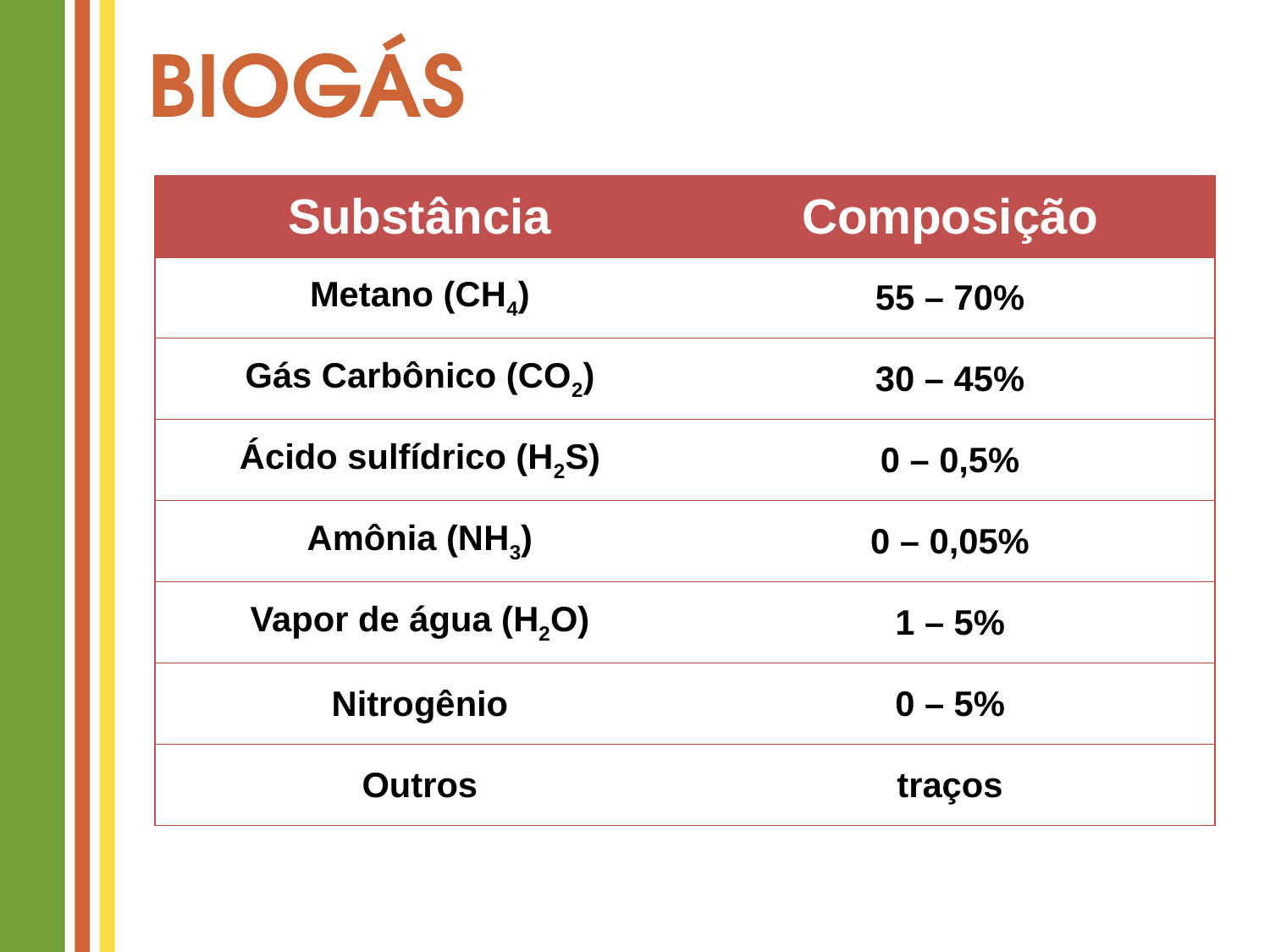

Biogás
| Substância | Composição |
| --- | --- |
| Metano (CH4) | 55 – 70% |
| Gás Carbônico (CO2) | 30 – 45% |
| Ácido sulfídrico (H2S) | 0 – 0,5% |
| Amônia (NH3) | 0 – 0,05% |
| Vapor de água (H2O) | 1 – 5% |
| Nitrogênio | 0 – 5% |
| Outros | traços |